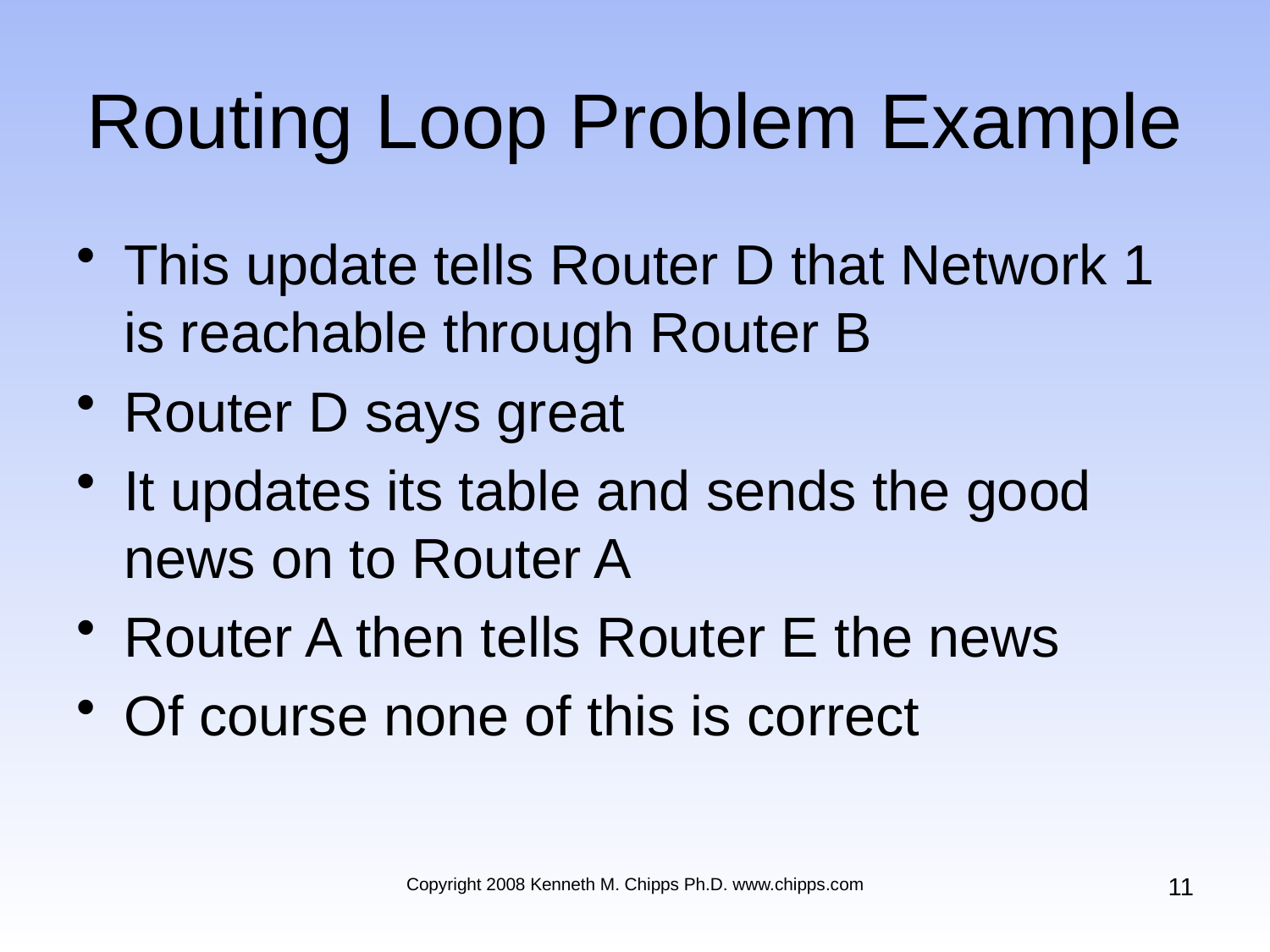

# Routing Loop Problem Example
This update tells Router D that Network 1 is reachable through Router B
Router D says great
It updates its table and sends the good news on to Router A
Router A then tells Router E the news
Of course none of this is correct
11
Copyright 2008 Kenneth M. Chipps Ph.D. www.chipps.com